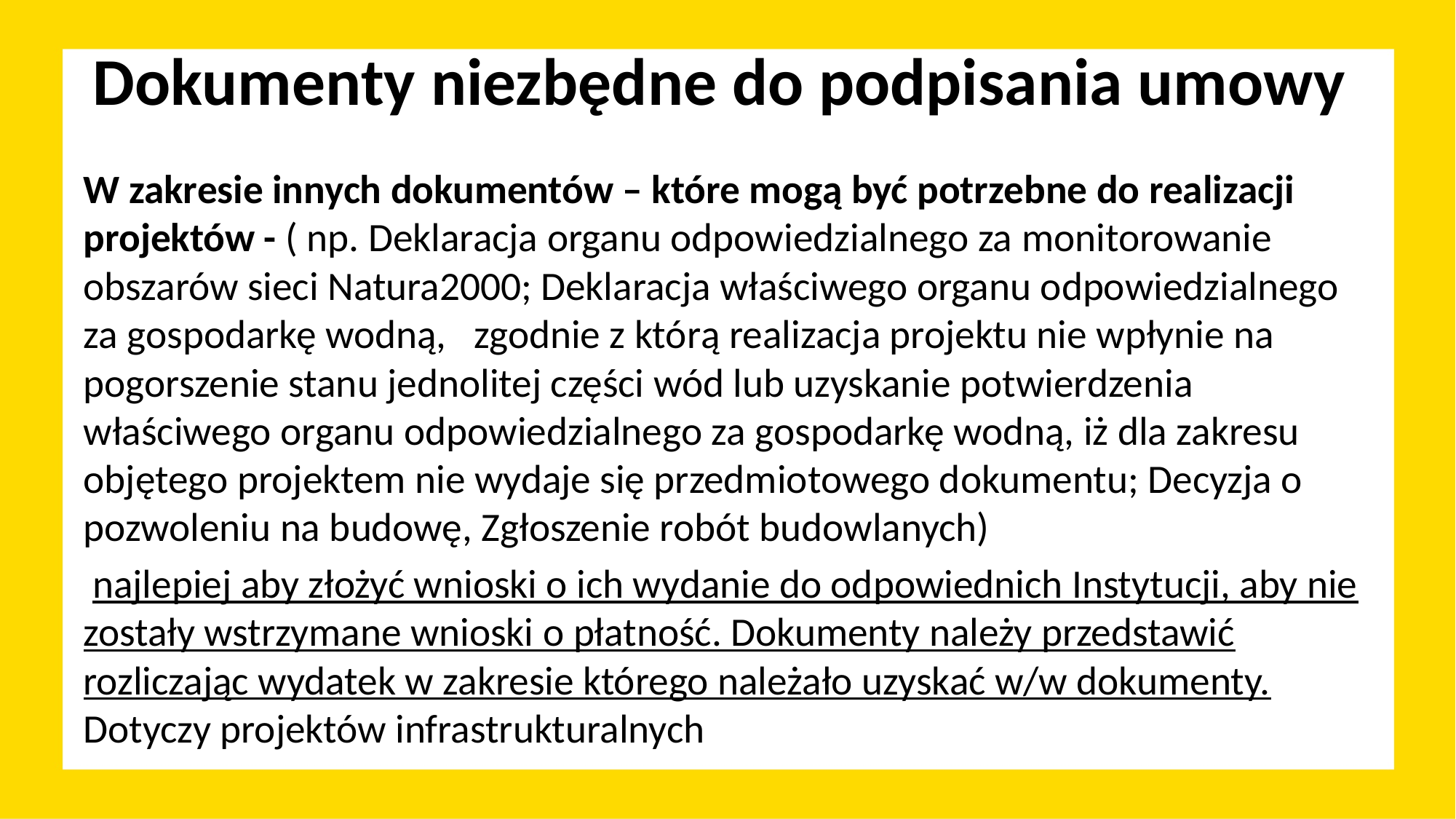

# Dokumenty niezbędne do podpisania umowy
W zakresie innych dokumentów – które mogą być potrzebne do realizacji projektów - ( np. Deklaracja organu odpowiedzialnego za monitorowanie obszarów sieci Natura2000; Deklaracja właściwego organu odpowiedzialnego za gospodarkę wodną,   zgodnie z którą realizacja projektu nie wpłynie na pogorszenie stanu jednolitej części wód lub uzyskanie potwierdzenia właściwego organu odpowiedzialnego za gospodarkę wodną, iż dla zakresu objętego projektem nie wydaje się przedmiotowego dokumentu; Decyzja o pozwoleniu na budowę, Zgłoszenie robót budowlanych)
 najlepiej aby złożyć wnioski o ich wydanie do odpowiednich Instytucji, aby nie zostały wstrzymane wnioski o płatność. Dokumenty należy przedstawić rozliczając wydatek w zakresie którego należało uzyskać w/w dokumenty. Dotyczy projektów infrastrukturalnych